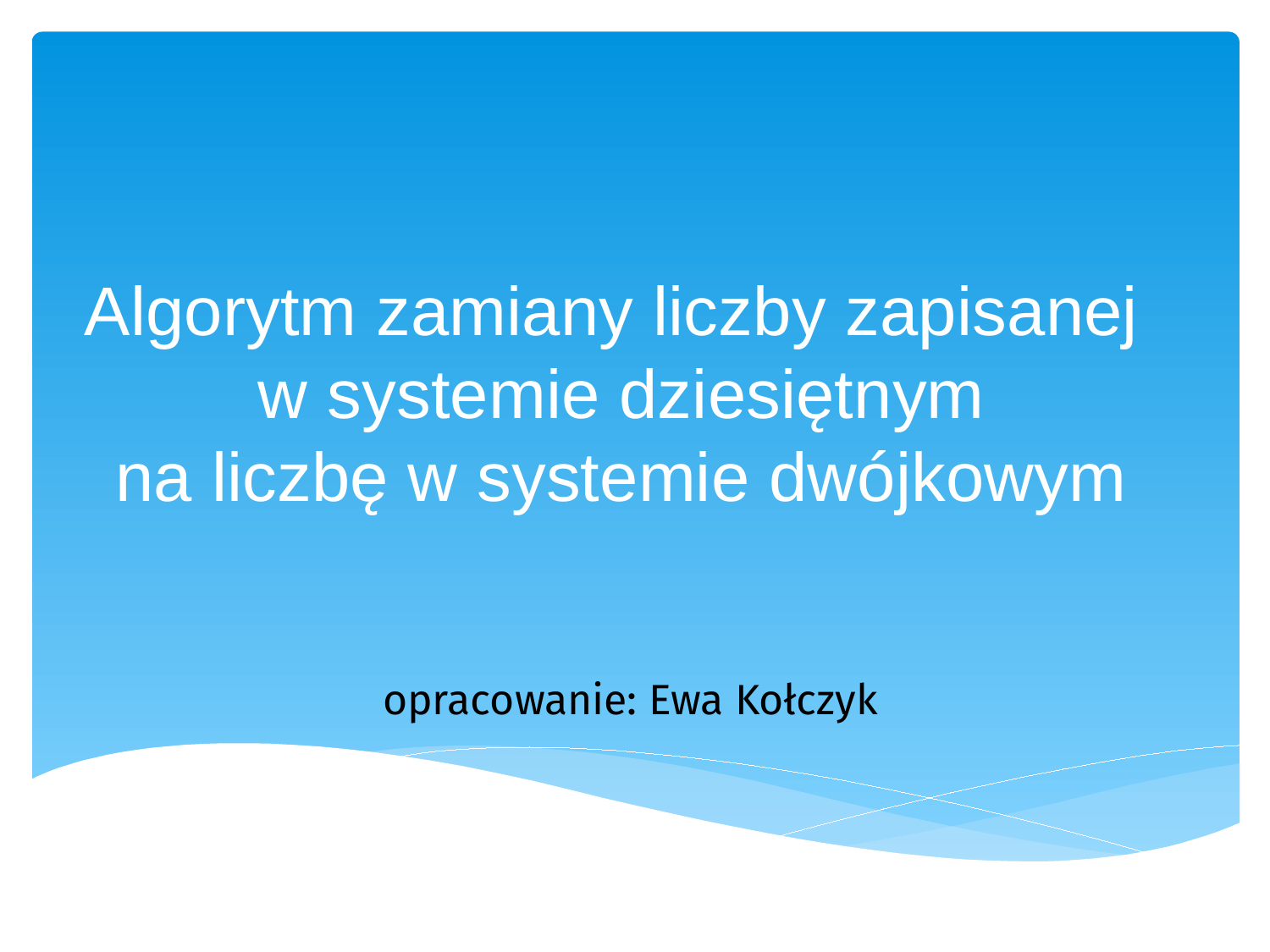

# Algorytm zamiany liczby zapisanej w systemie dziesiętnym na liczbę w systemie dwójkowym
opracowanie: Ewa Kołczyk